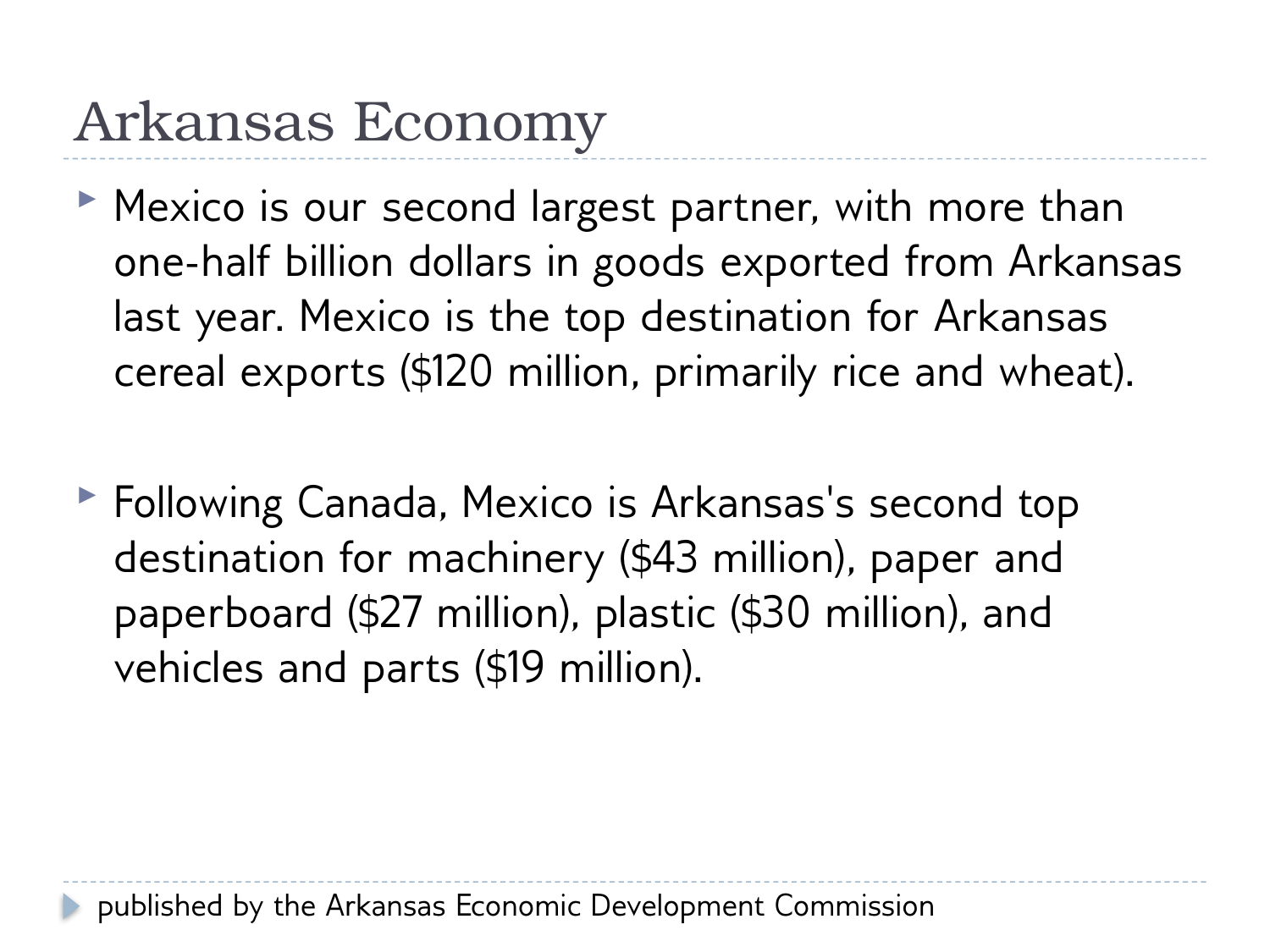

# Arkansas Economy
Mexico is our second largest partner, with more than one‐half billion dollars in goods exported from Arkansas last year. Mexico is the top destination for Arkansas cereal exports ($120 million, primarily rice and wheat).

Following Canada, Mexico is Arkansas's second top destination for machinery ($43 million), paper and paperboard ($27 million), plastic ($30 million), and vehicles and parts ($19 million).
published by the Arkansas Economic Development Commission